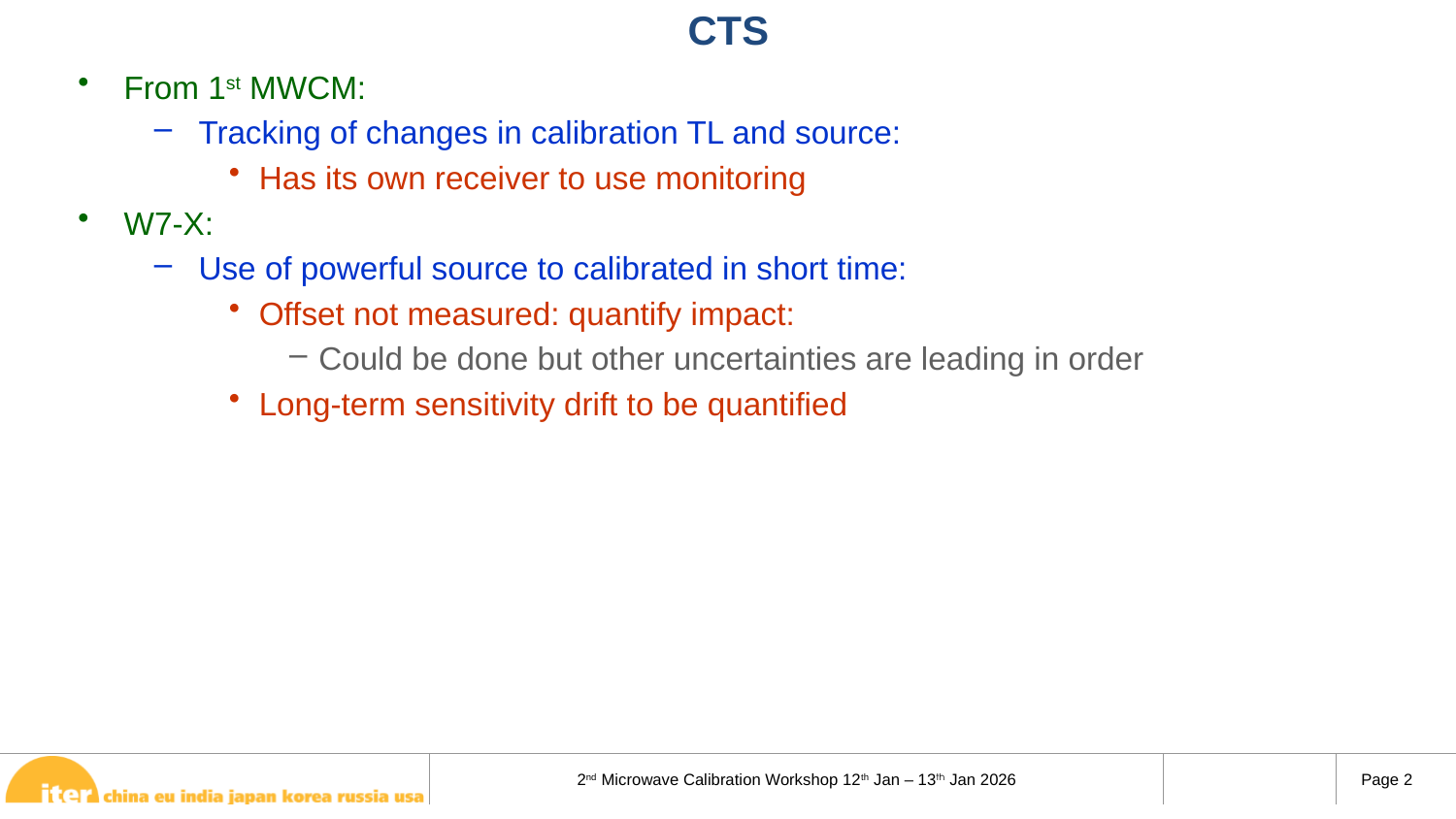

# CTS
From 1st MWCM:
Tracking of changes in calibration TL and source:
Has its own receiver to use monitoring
W7-X:
Use of powerful source to calibrated in short time:
Offset not measured: quantify impact:
Could be done but other uncertainties are leading in order
Long-term sensitivity drift to be quantified